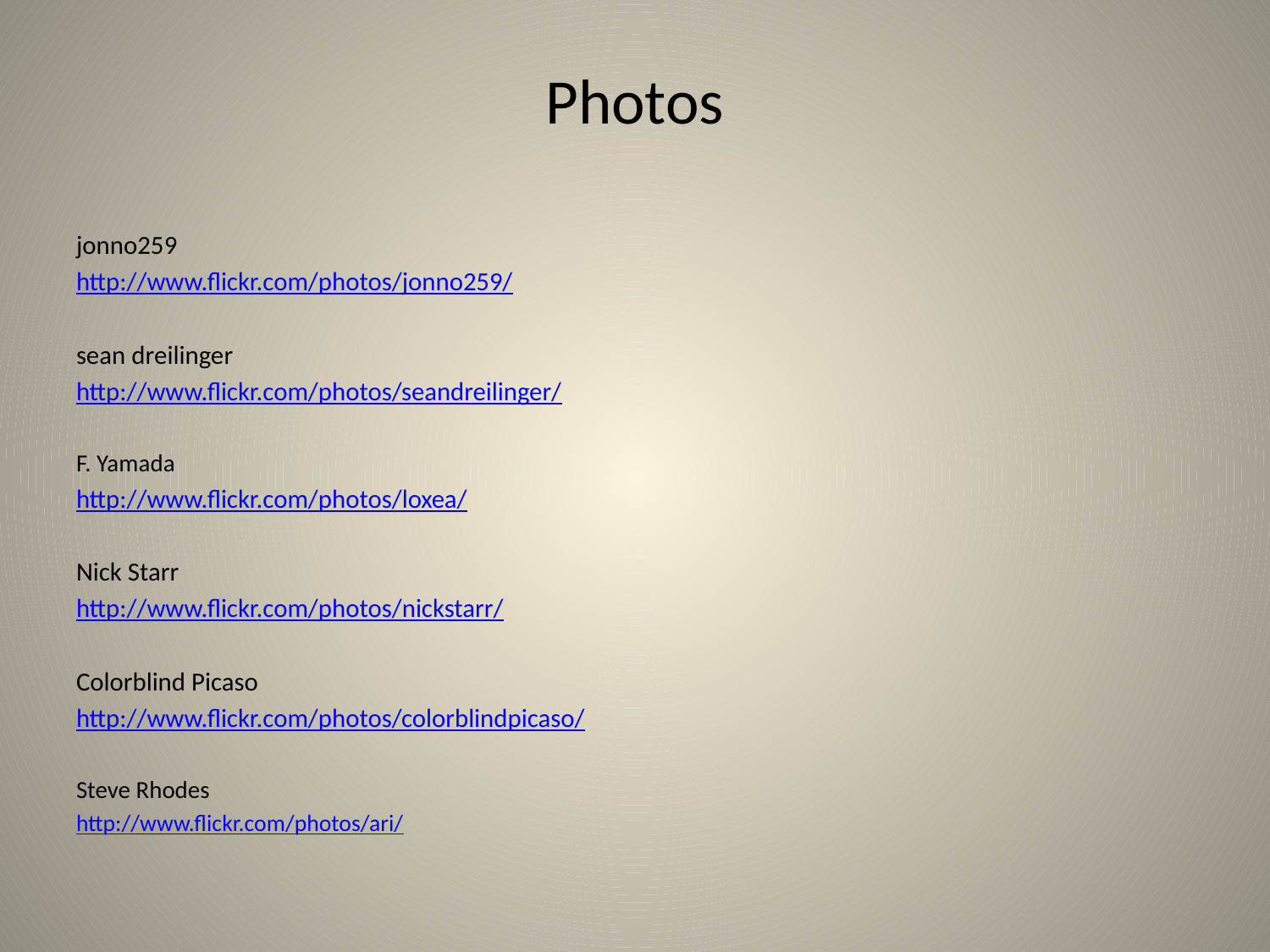

# Photos
jonno259
http://www.flickr.com/photos/jonno259/

sean dreilinger
http://www.flickr.com/photos/seandreilinger/

F. Yamada
http://www.flickr.com/photos/loxea/

Nick Starr
http://www.flickr.com/photos/nickstarr/

Colorblind Picaso
http://www.flickr.com/photos/colorblindpicaso/

Steve Rhodes
http://www.flickr.com/photos/ari/